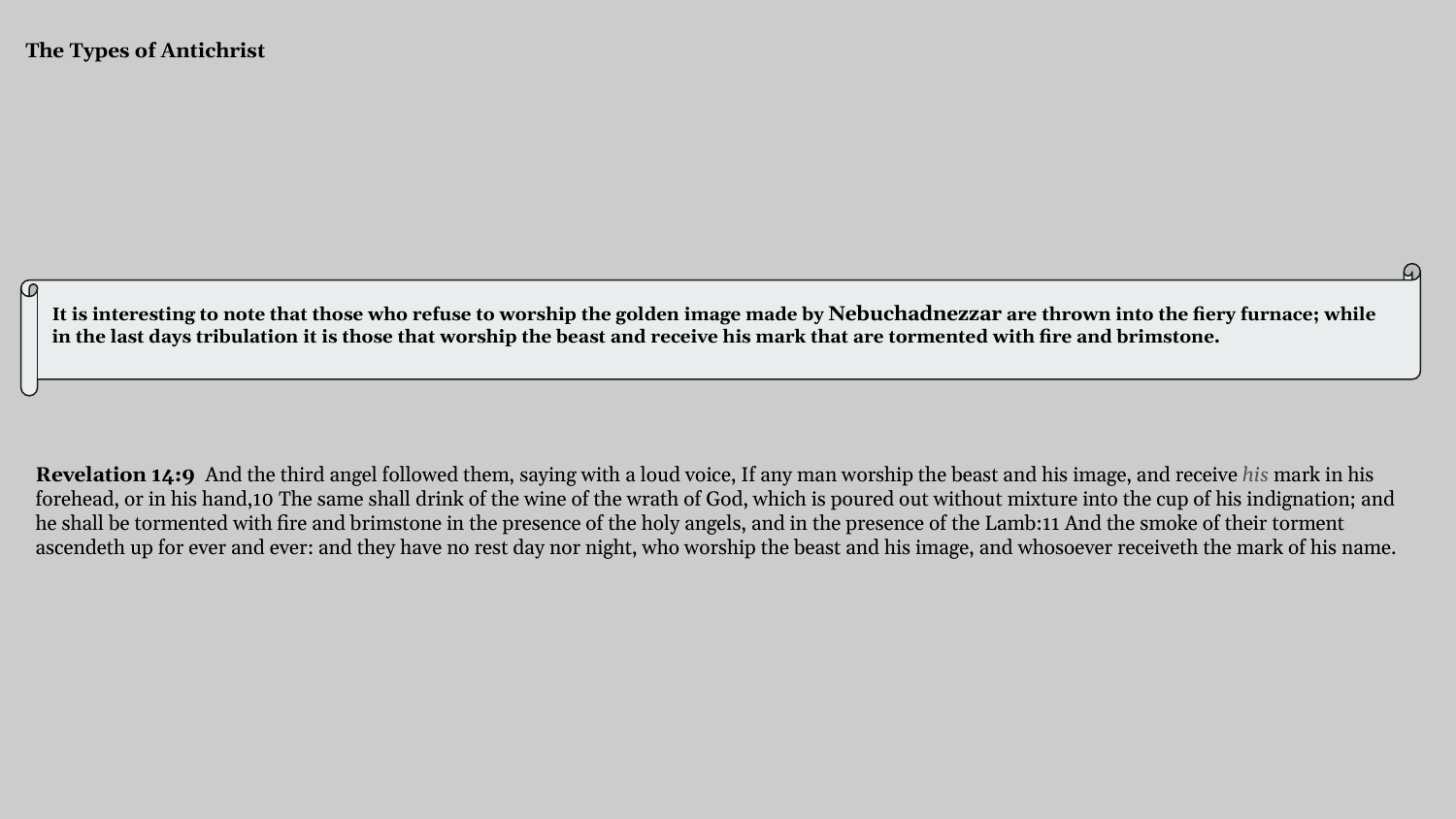

The Types of Antichrist

Revelation 14:9  And the third angel followed them, saying with a loud voice, If any man worship the beast and his image, and receive his mark in his forehead, or in his hand,10 The same shall drink of the wine of the wrath of God, which is poured out without mixture into the cup of his indignation; and he shall be tormented with fire and brimstone in the presence of the holy angels, and in the presence of the Lamb:11 And the smoke of their torment ascendeth up for ever and ever: and they have no rest day nor night, who worship the beast and his image, and whosoever receiveth the mark of his name.

It is interesting to note that those who refuse to worship the golden image made by Nebuchadnezzar are thrown into the fiery furnace; while in the last days tribulation it is those that worship the beast and receive his mark that are tormented with fire and brimstone.